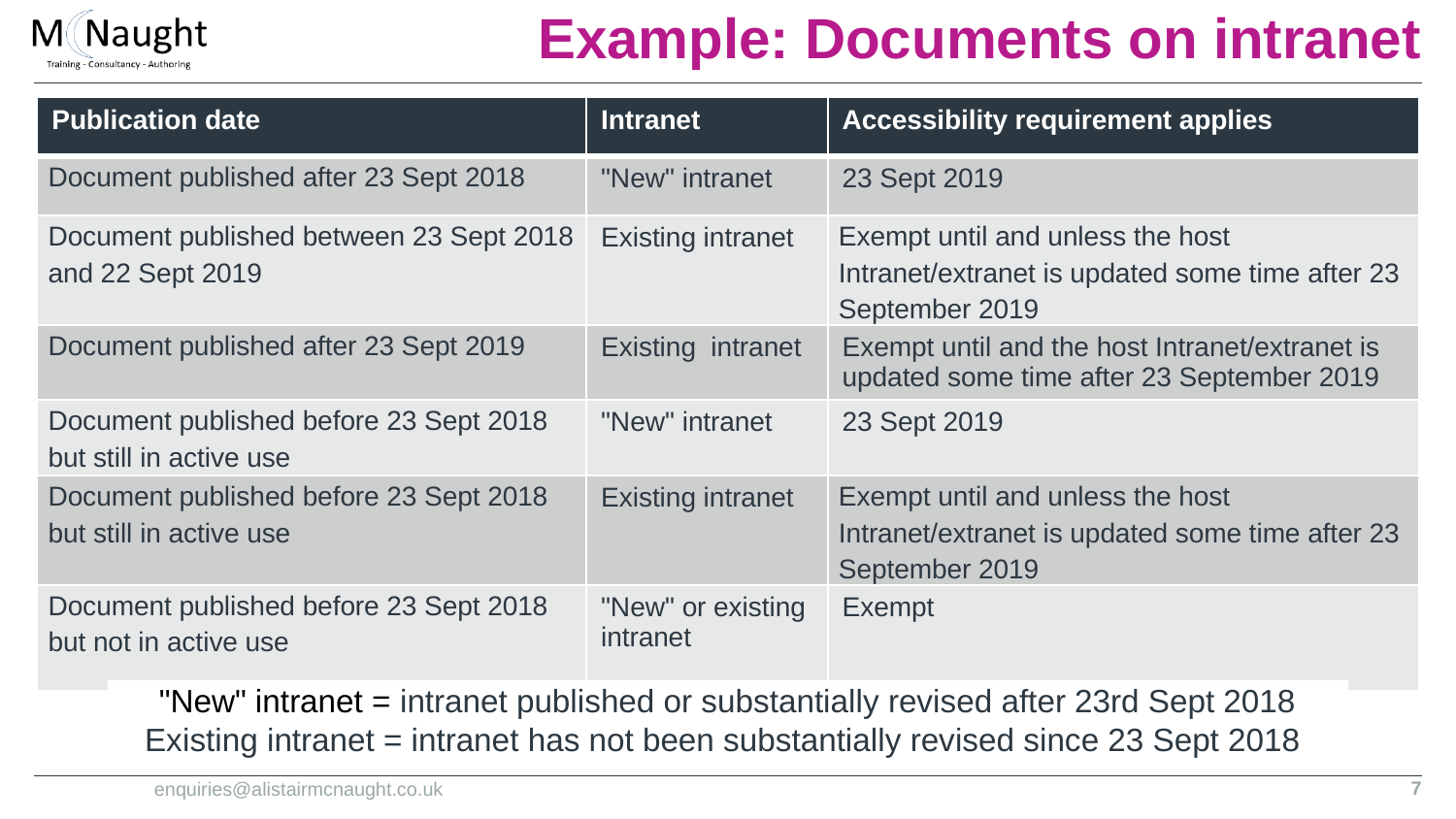

# Example: Documents on intranet
| Publication date | Intranet | Accessibility requirement applies |
| --- | --- | --- |
| Document published after 23 Sept 2018 | "New" intranet | 23 Sept 2019 |
| Document published between 23 Sept 2018 and 22 Sept 2019 | Existing intranet | Exempt until and unless the host Intranet/extranet is updated some time after 23 September 2019 |
| Document published after 23 Sept 2019 | Existing intranet | Exempt until and the host Intranet/extranet is updated some time after 23 September 2019 |
| Document published before 23 Sept 2018 but still in active use | "New" intranet | 23 Sept 2019 |
| Document published before 23 Sept 2018 but still in active use | Existing intranet | Exempt until and unless the host Intranet/extranet is updated some time after 23 September 2019 |
| Document published before 23 Sept 2018 but not in active use | "New" or existing intranet | Exempt |
"New" intranet = intranet published or substantially revised after 23rd Sept 2018
Existing intranet = intranet has not been substantially revised since 23 Sept 2018
7
 enquiries@alistairmcnaught.co.uk